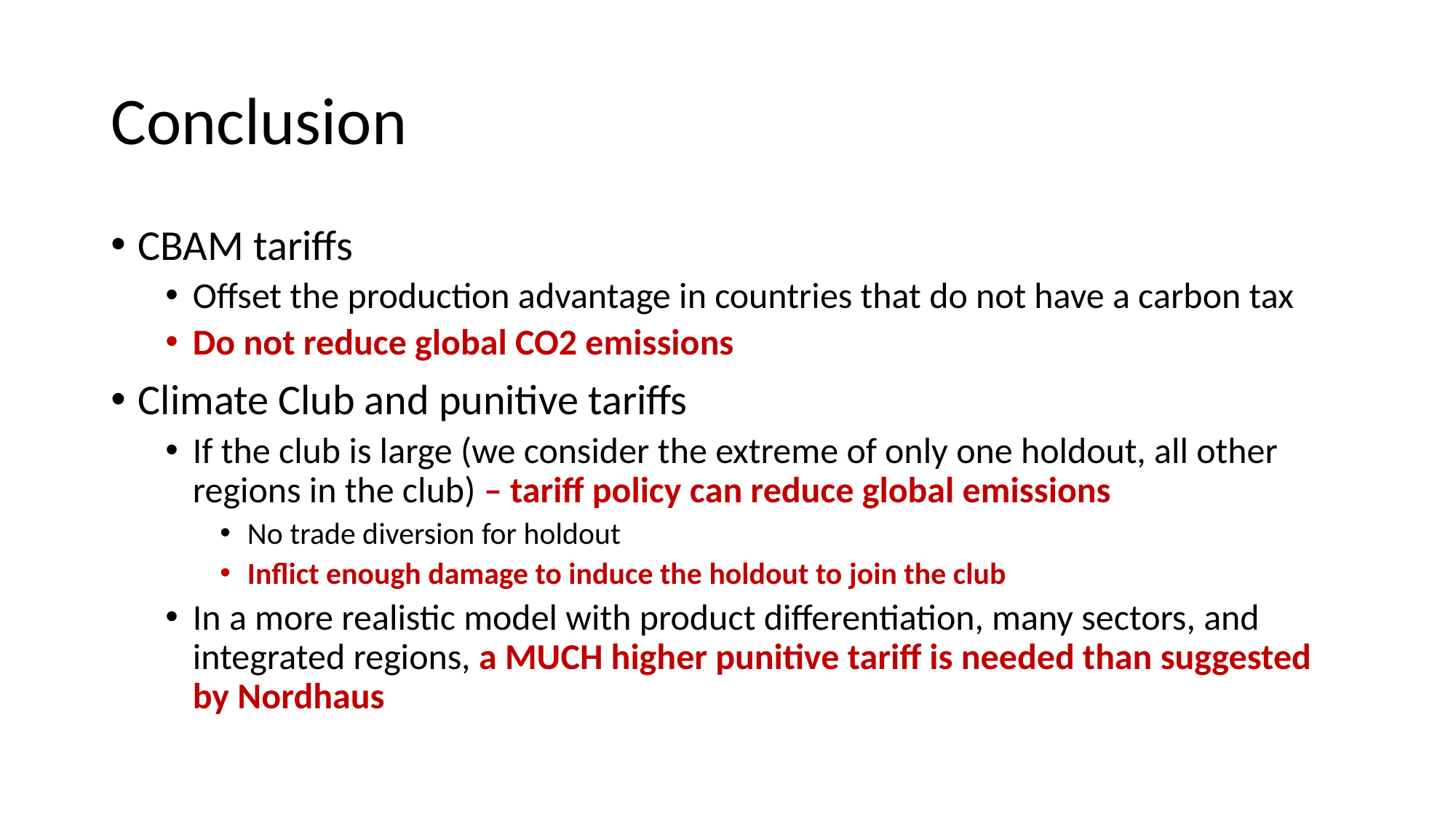

# Conclusion
CBAM tariffs
Offset the production advantage in countries that do not have a carbon tax
Do not reduce global CO2 emissions
Climate Club and punitive tariffs
If the club is large (we consider the extreme of only one holdout, all other regions in the club) – tariff policy can reduce global emissions
No trade diversion for holdout
Inflict enough damage to induce the holdout to join the club
In a more realistic model with product differentiation, many sectors, and integrated regions, a MUCH higher punitive tariff is needed than suggested by Nordhaus